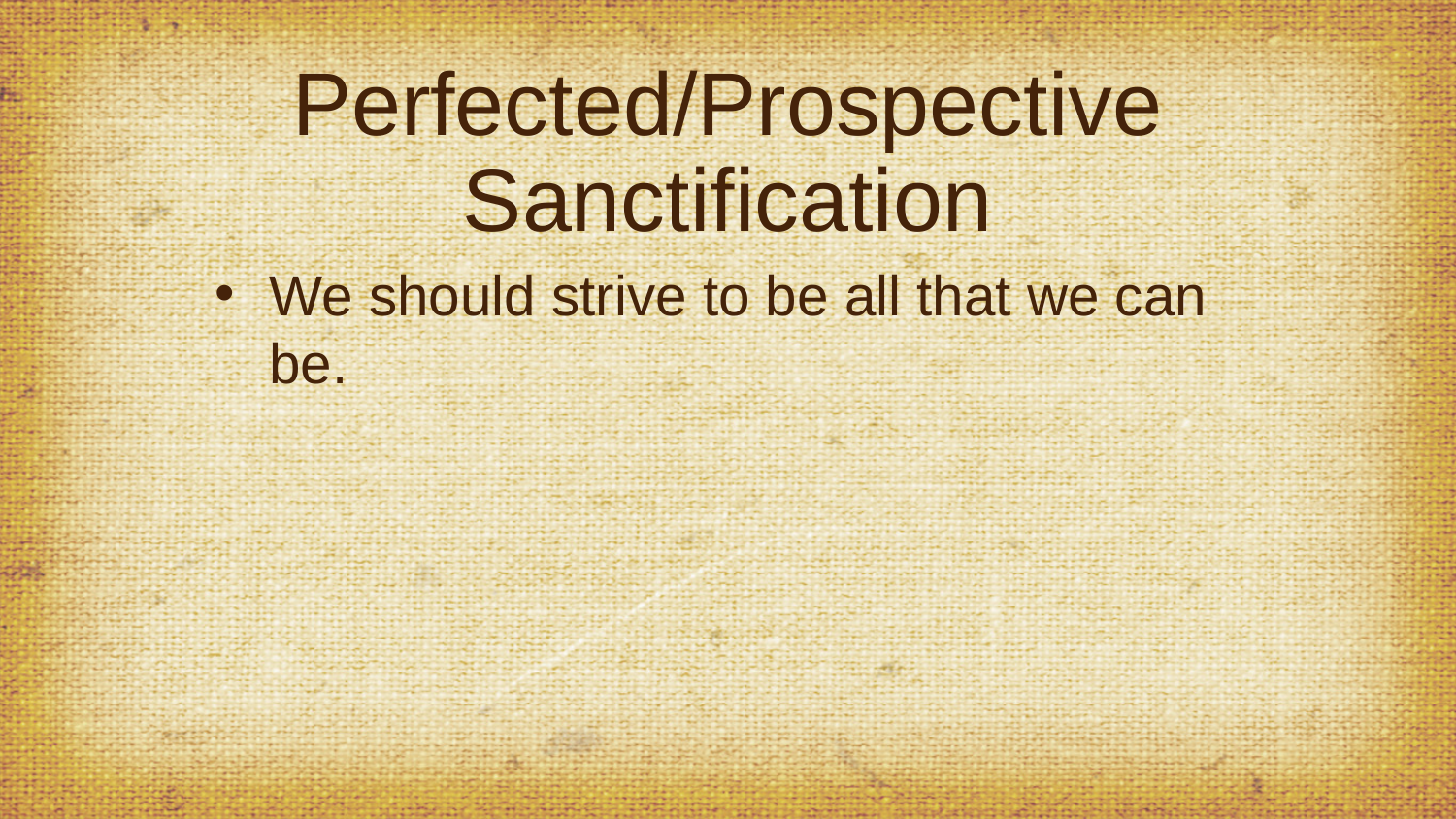

# Perfected/Prospective Sanctification
We should strive to be all that we can be.